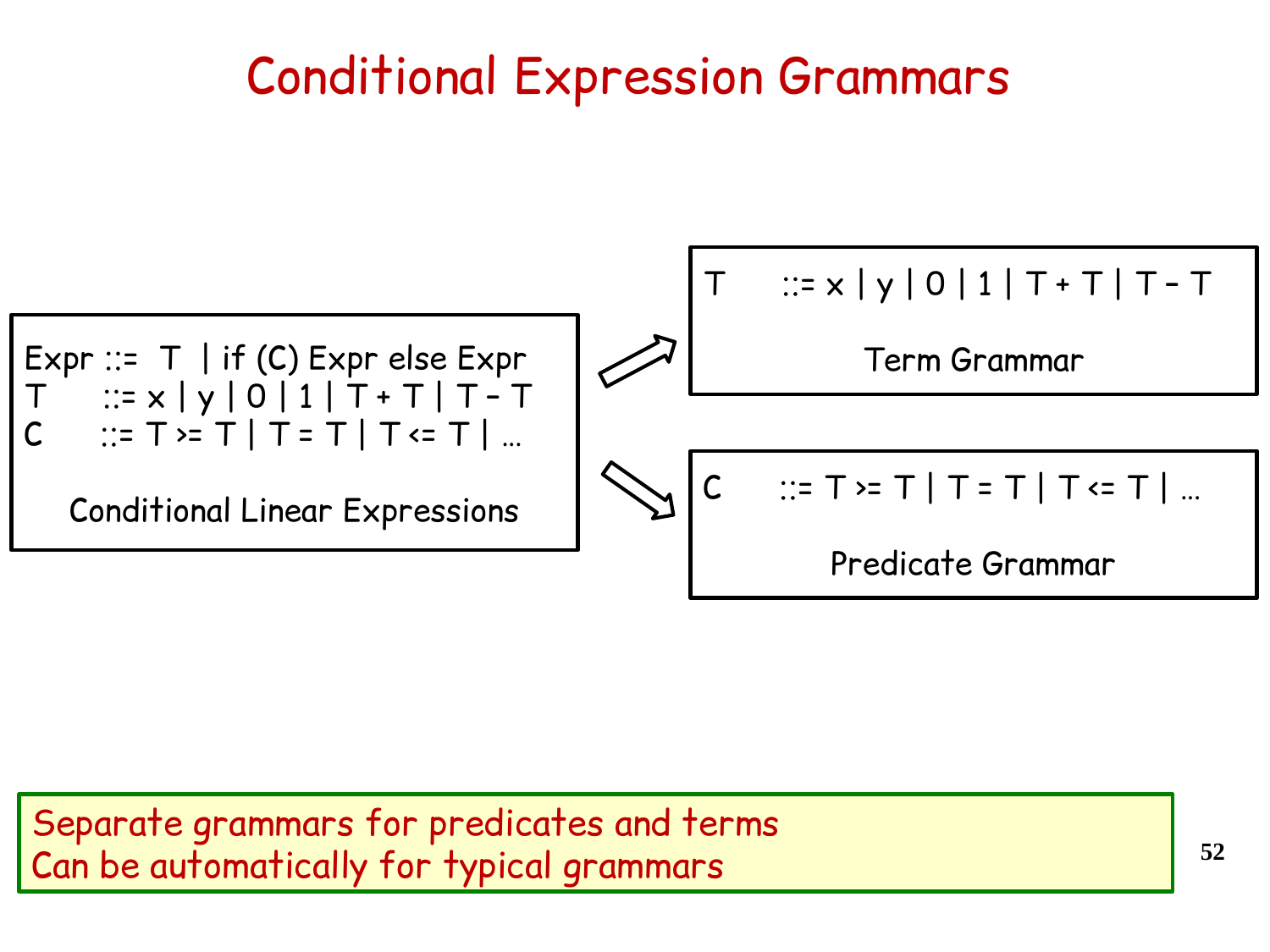

# Conditional Expression Grammars
T      ::= x | y | 0 | 1 | T + T | T – T

Term Grammar
Expr ::=  T  | if (C) Expr else Expr
T      ::= x | y | 0 | 1 | T + T | T – T
C      ::= T >= T | T = T | T <= T | …

Conditional Linear Expressions

C      ::= T >= T | T = T | T <= T | …

Predicate Grammar

Separate grammars for predicates and terms
Can be automatically for typical grammars
52